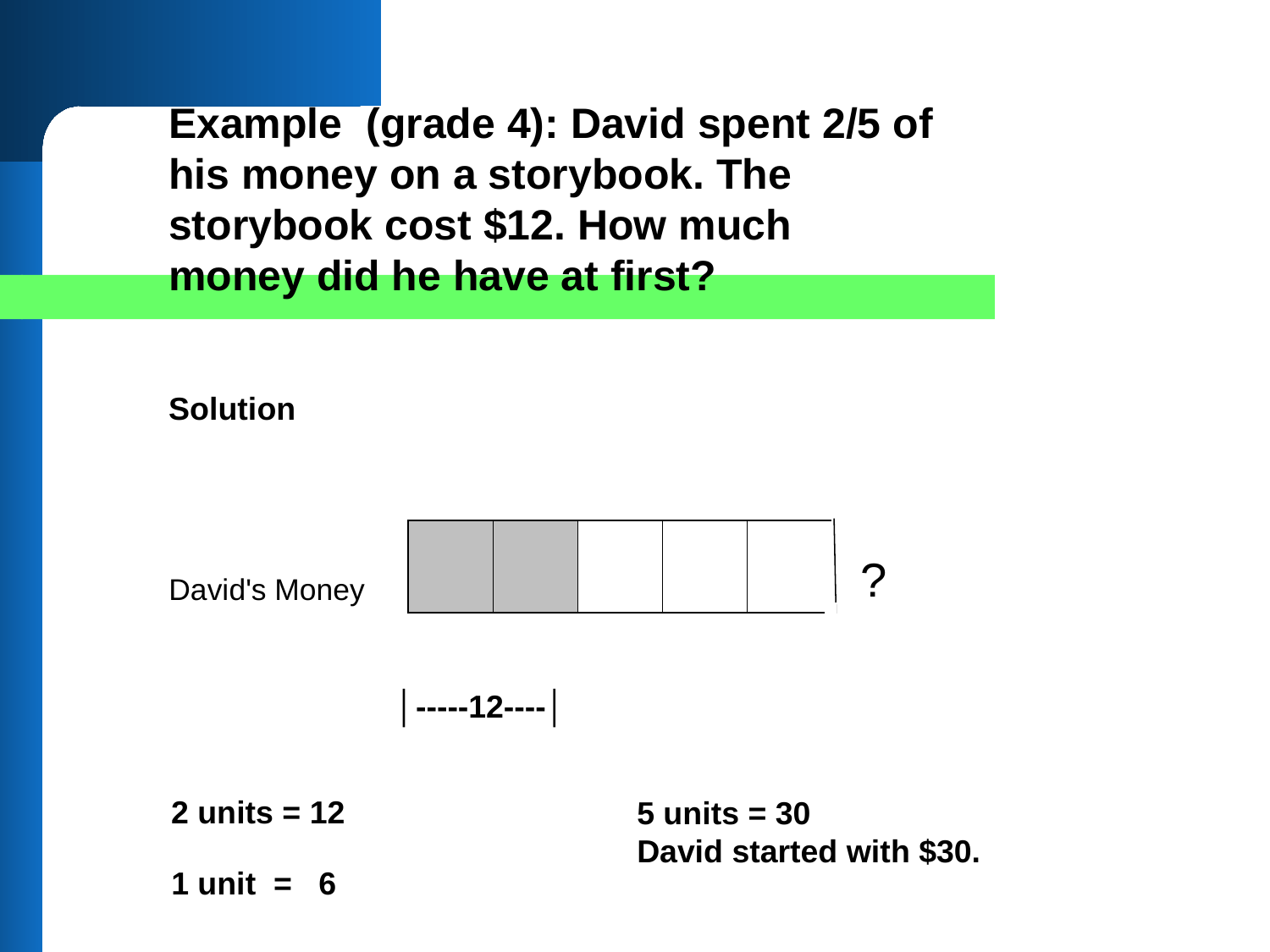

Example  (grade 4): David spent 2/5 of his money on a storybook. The storybook cost $12. How much money did he have at first?

Solution

| David's Money |  |  |  |  |  | ? |
| --- | --- | --- | --- | --- | --- | --- |

	           │-----12----│

2 units = 12

5 units = 30
David started with $30.
1 unit  =   6